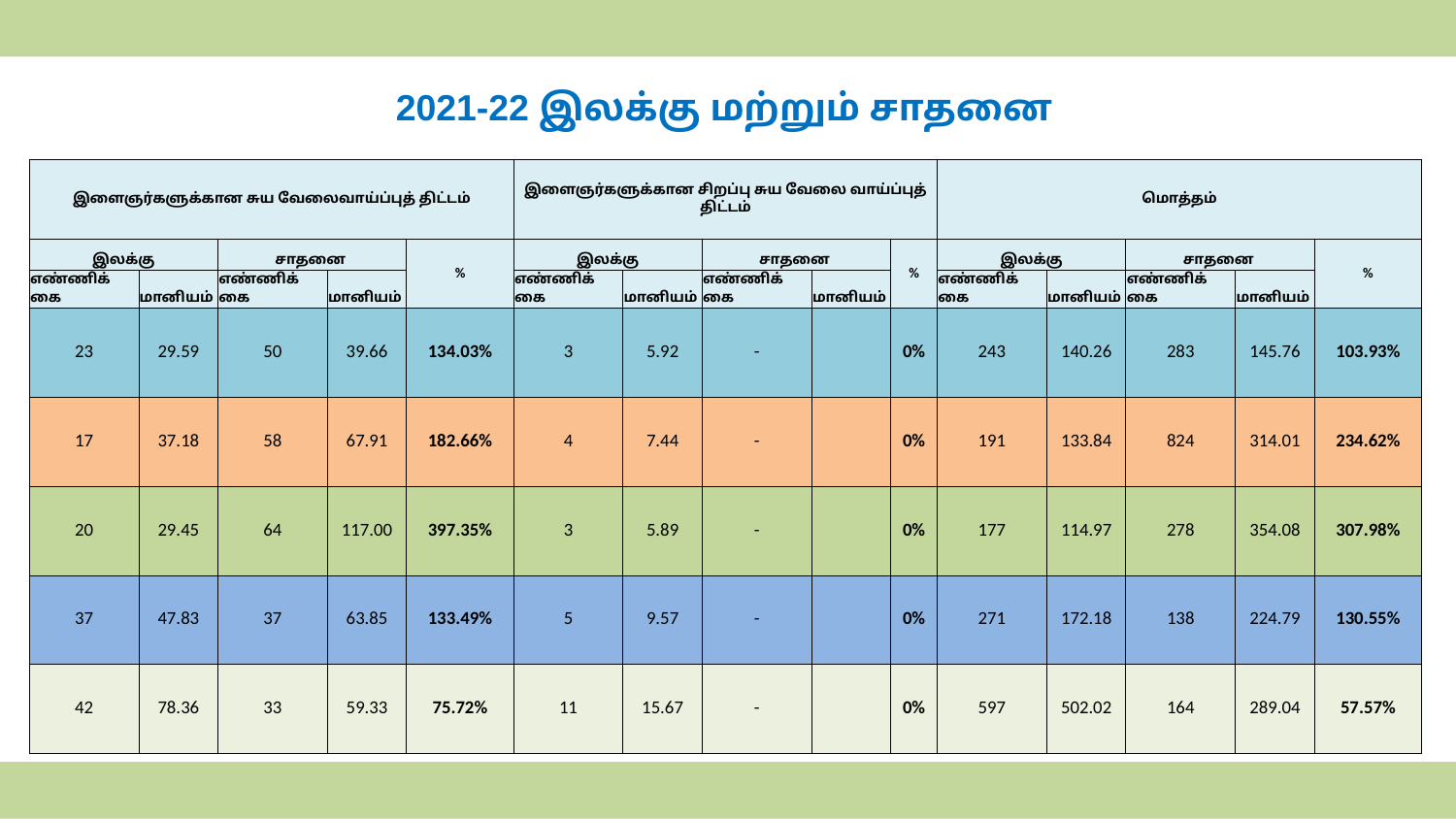

2021-22 இலக்கு மற்றும் சாதனை
| இளைஞர்களுக்கான சுய வேலைவாய்ப்புத் திட்டம் |  |  |  |  | இளைஞர்களுக்கான சிறப்பு சுய வேலை வாய்ப்புத் திட்டம் |  |  |  |  | மொத்தம் |  |  |  |  |
| --- | --- | --- | --- | --- | --- | --- | --- | --- | --- | --- | --- | --- | --- | --- |
| இலக்கு |  | சாதனை |  | % | இலக்கு |  | சாதனை |  | % | இலக்கு |  | சாதனை |  | % |
| எண்ணிக்கை | மானியம் | எண்ணிக்கை | மானியம் |  | எண்ணிக்கை | மானியம் | எண்ணிக்கை | மானியம் |  | எண்ணிக்கை | மானியம் | எண்ணிக்கை | மானியம் |  |
| 23 | 29.59 | 50 | 39.66 | 134.03% | 3 | 5.92 | - |  | 0% | 243 | 140.26 | 283 | 145.76 | 103.93% |
| 17 | 37.18 | 58 | 67.91 | 182.66% | 4 | 7.44 | - |  | 0% | 191 | 133.84 | 824 | 314.01 | 234.62% |
| 20 | 29.45 | 64 | 117.00 | 397.35% | 3 | 5.89 | - |  | 0% | 177 | 114.97 | 278 | 354.08 | 307.98% |
| 37 | 47.83 | 37 | 63.85 | 133.49% | 5 | 9.57 | - |  | 0% | 271 | 172.18 | 138 | 224.79 | 130.55% |
| 42 | 78.36 | 33 | 59.33 | 75.72% | 11 | 15.67 | - |  | 0% | 597 | 502.02 | 164 | 289.04 | 57.57% |